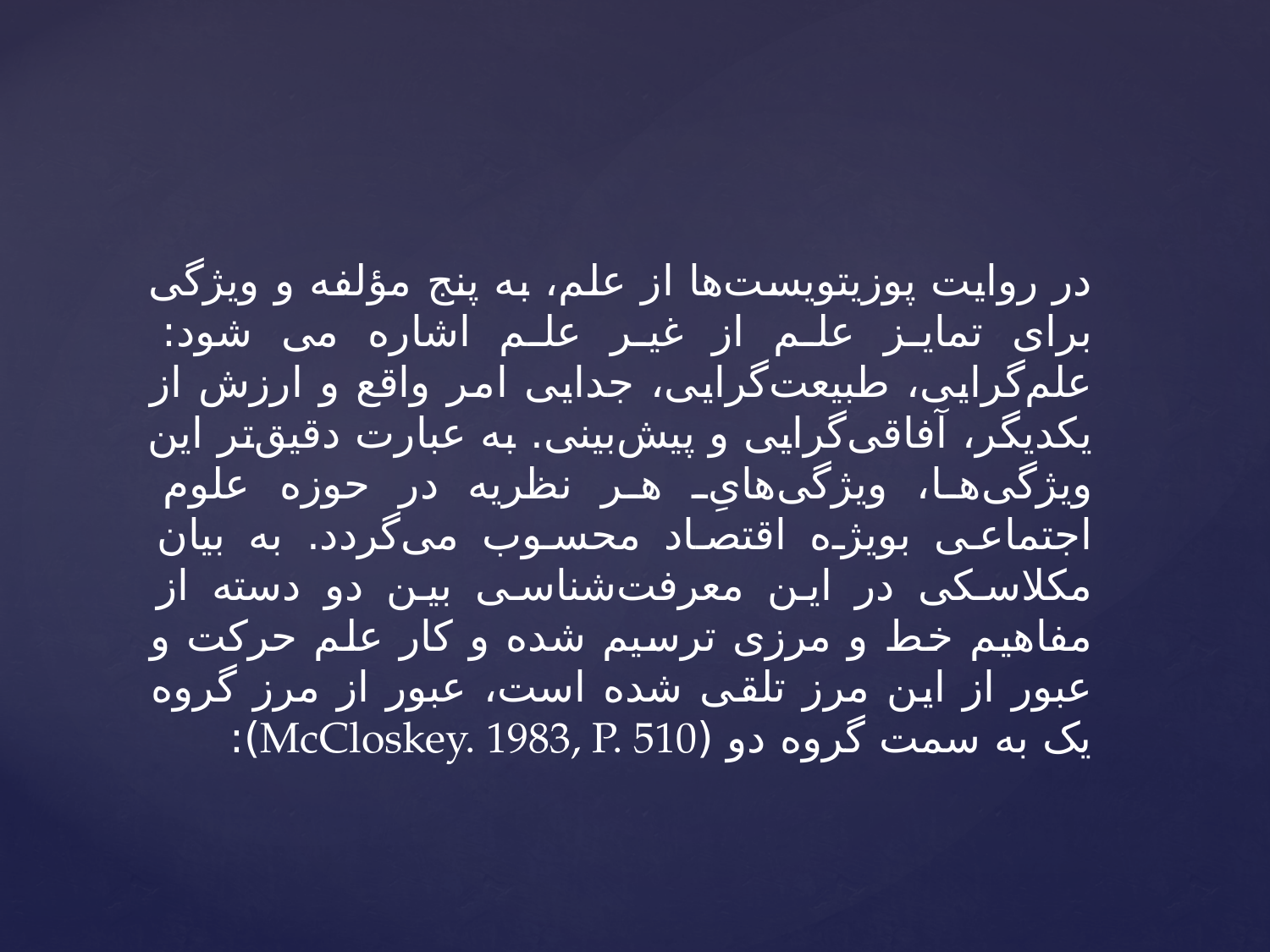

در روایت پوزیتویست‌ها از علم، به پنج مؤلفه و ویژگی برای تمایز علم از غیر علم اشاره می شود: علم‌گرایی، طبیعت‌گرایی، جدایی امر واقع و ارزش از یکدیگر، آفاقی‌گرایی و پیش‌بینی. به عبارت دقیق‌تر این ویژگی‌ها، ویژگی‌هایِ هر نظریه در حوزه علوم اجتماعی بویژه اقتصاد محسوب می‌گردد. به بیان مکلاسکی در این معرفت‌شناسی بین دو دسته از مفاهیم خط و مرزی ترسیم شده و کار علم حرکت و عبور از این مرز تلقی شده است، عبور از مرز گروه یک به سمت گروه دو (McCloskey. 1983, P. 510):